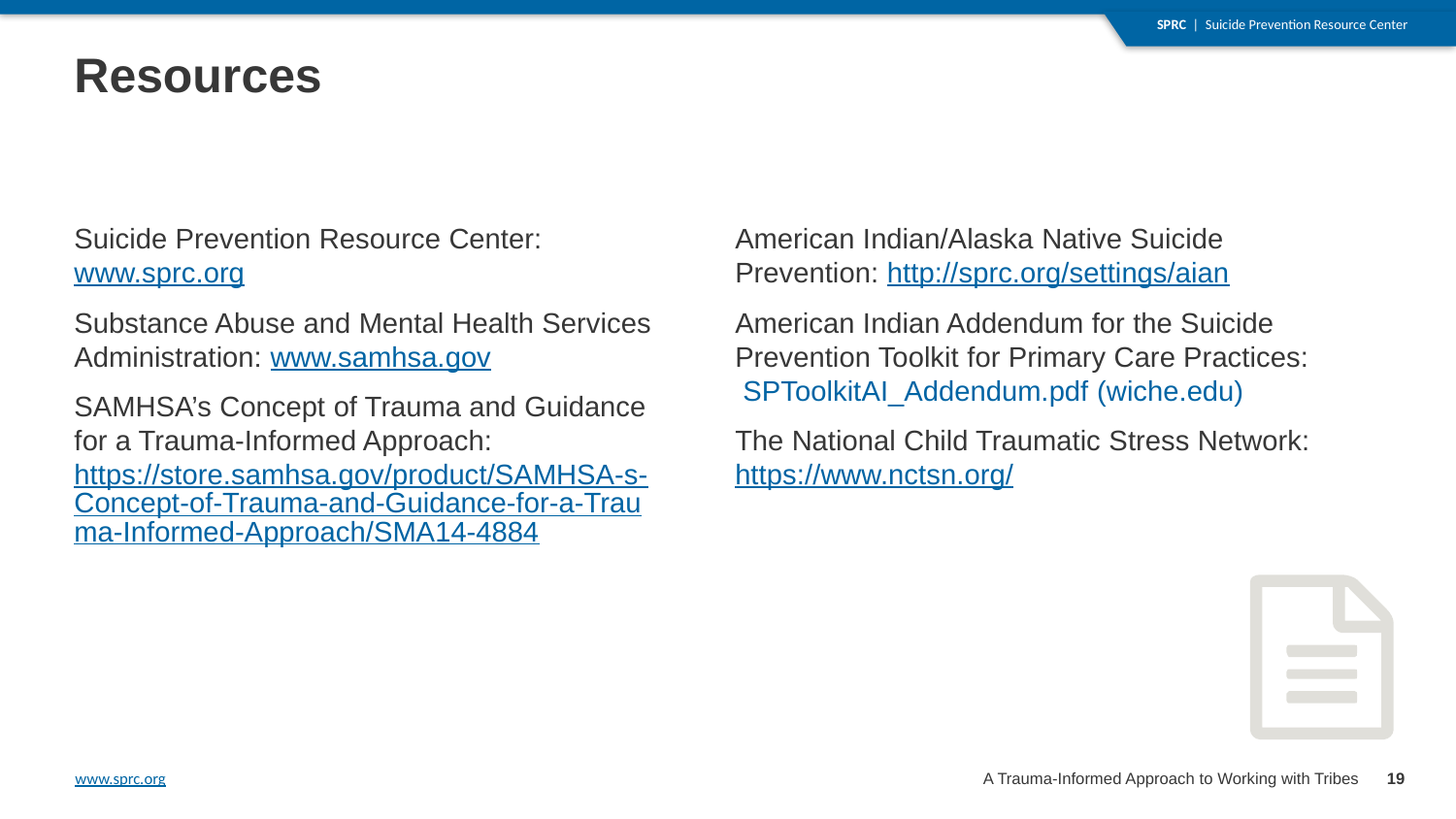

# Resources
Suicide Prevention Resource Center:
www.sprc.org
Substance Abuse and Mental Health Services Administration:
www.samhsa.gov
SAMHSA’s Concept of Trauma and Guidance for a Trauma-Informed Approach: https://store.samhsa.gov/product/SAMHSA-s-Concept-of-Trauma-and-Guidance-for-a-Trauma-Informed-Approach/SMA14-4884

American Indian/Alaska Native Suicide Prevention:
http://sprc.org/settings/aian
American Indian Addendum for the Suicide Prevention Toolkit for Primary Care Practices: SPToolkitAI_Addendum.pdf (wiche.edu)
The National Child Traumatic Stress Network: https://www.nctsn.org/

19
A Trauma-Informed Approach to Working with Tribes